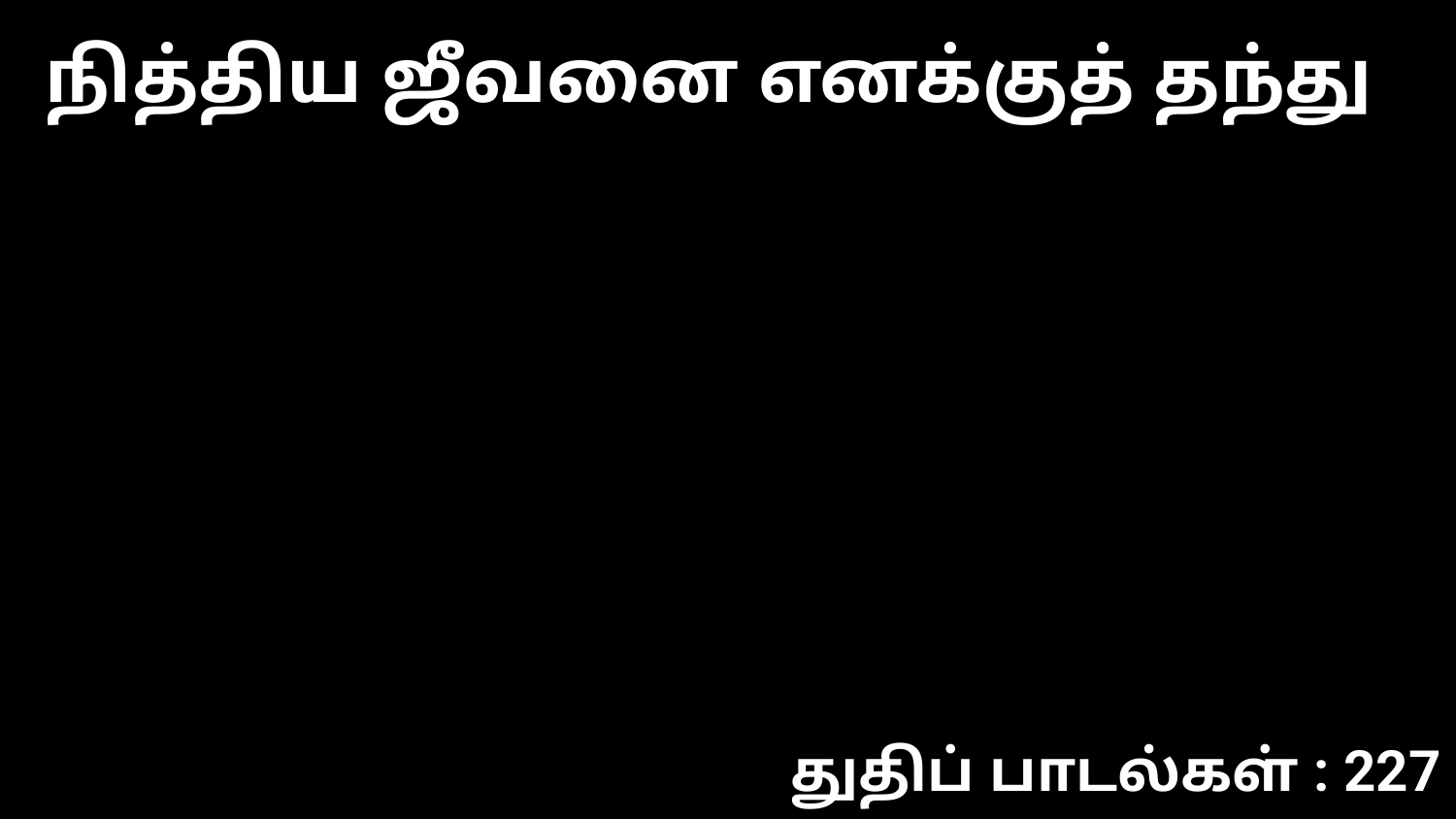

நித்திய ஜீவனை எனக்குத் தந்து
துதிப் பாடல்கள் : 227